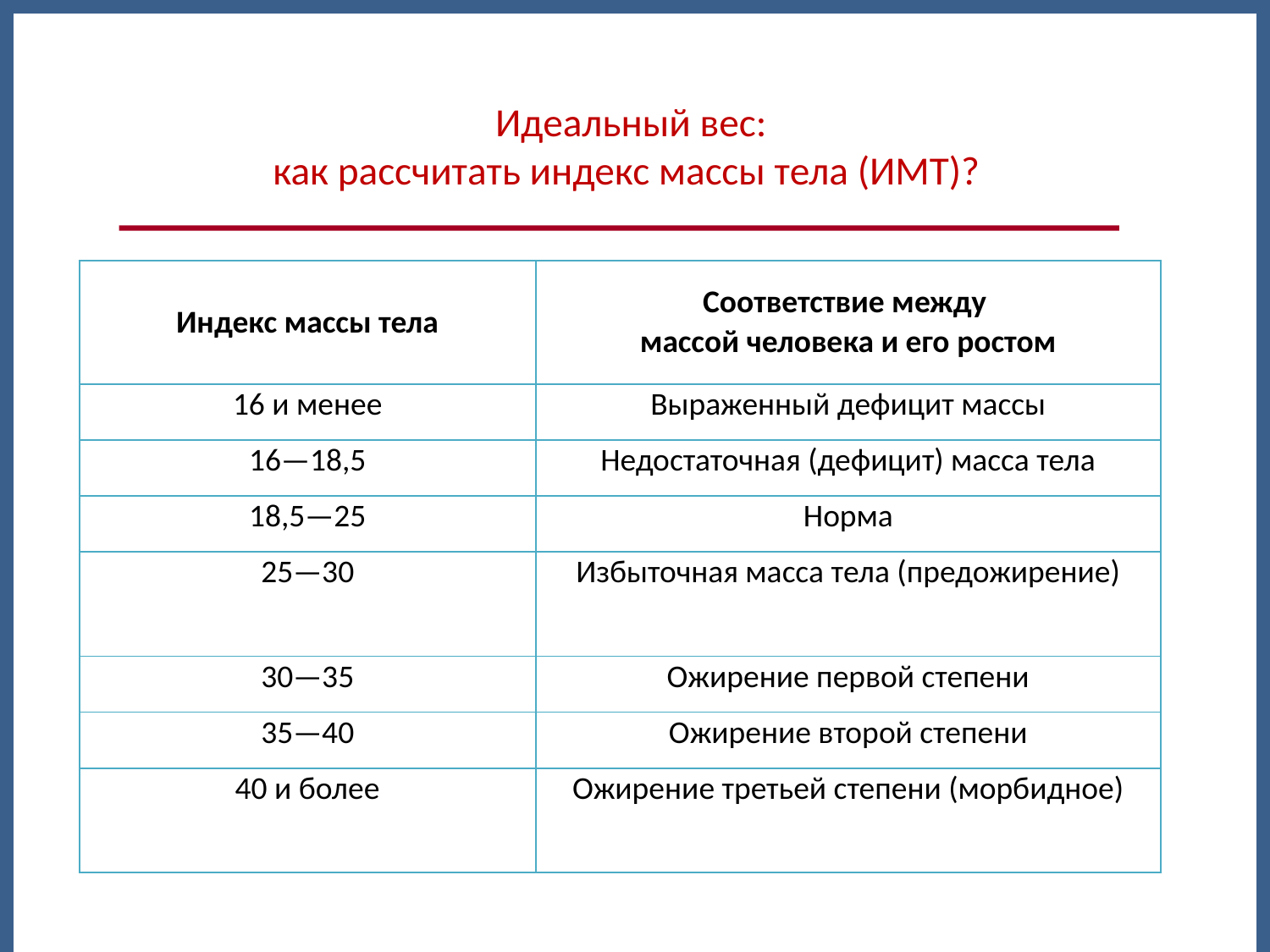

# Идеальный вес: как рассчитать индекс массы тела (ИМТ)?

| Индекс массы тела | Соответствие между массой человека и его ростом |
| --- | --- |
| 16 и менее | Выраженный дефицит массы |
| 16—18,5 | Недостаточная (дефицит) масса тела |
| 18,5—25 | Норма |
| 25—30 | Избыточная масса тела (предожирение) |
| 30—35 | Ожирение первой степени |
| 35—40 | Ожирение второй степени |
| 40 и более | Ожирение третьей степени (морбидное) |